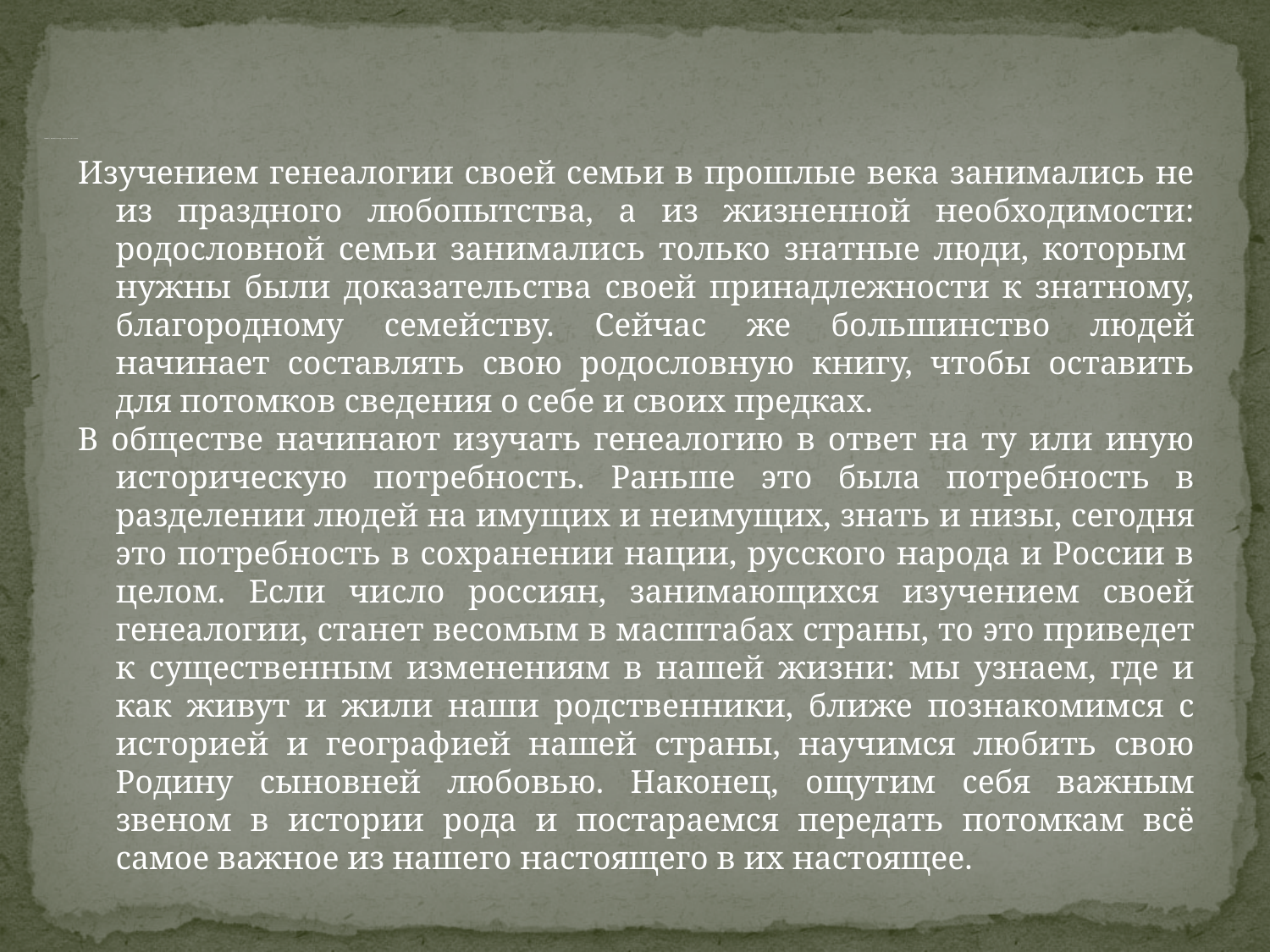

# Зачем мы изучаем родословную семьи?
Изучением генеалогии своей семьи в прошлые века занимались не из праздного любопытства, а из жизненной необходимости: родословной семьи занимались только знатные люди, которым  нужны были доказательства своей принадлежности к знатному, благородному семейству. Сейчас же большинство людей начинает составлять свою родословную книгу, чтобы оставить для потомков сведения о себе и своих предках.
В обществе начинают изучать генеалогию в ответ на ту или иную историческую потребность. Раньше это была потребность в разделении людей на имущих и неимущих, знать и низы, сегодня это потребность в сохранении нации, русского народа и России в целом. Если число россиян, занимающихся изучением своей генеалогии, станет весомым в масштабах страны, то это приведет к существенным изменениям в нашей жизни: мы узнаем, где и как живут и жили наши родственники, ближе познакомимся с историей и географией нашей страны, научимся любить свою Родину сыновней любовью. Наконец, ощутим себя важным звеном в истории рода и постараемся передать потомкам всё самое важное из нашего настоящего в их настоящее.